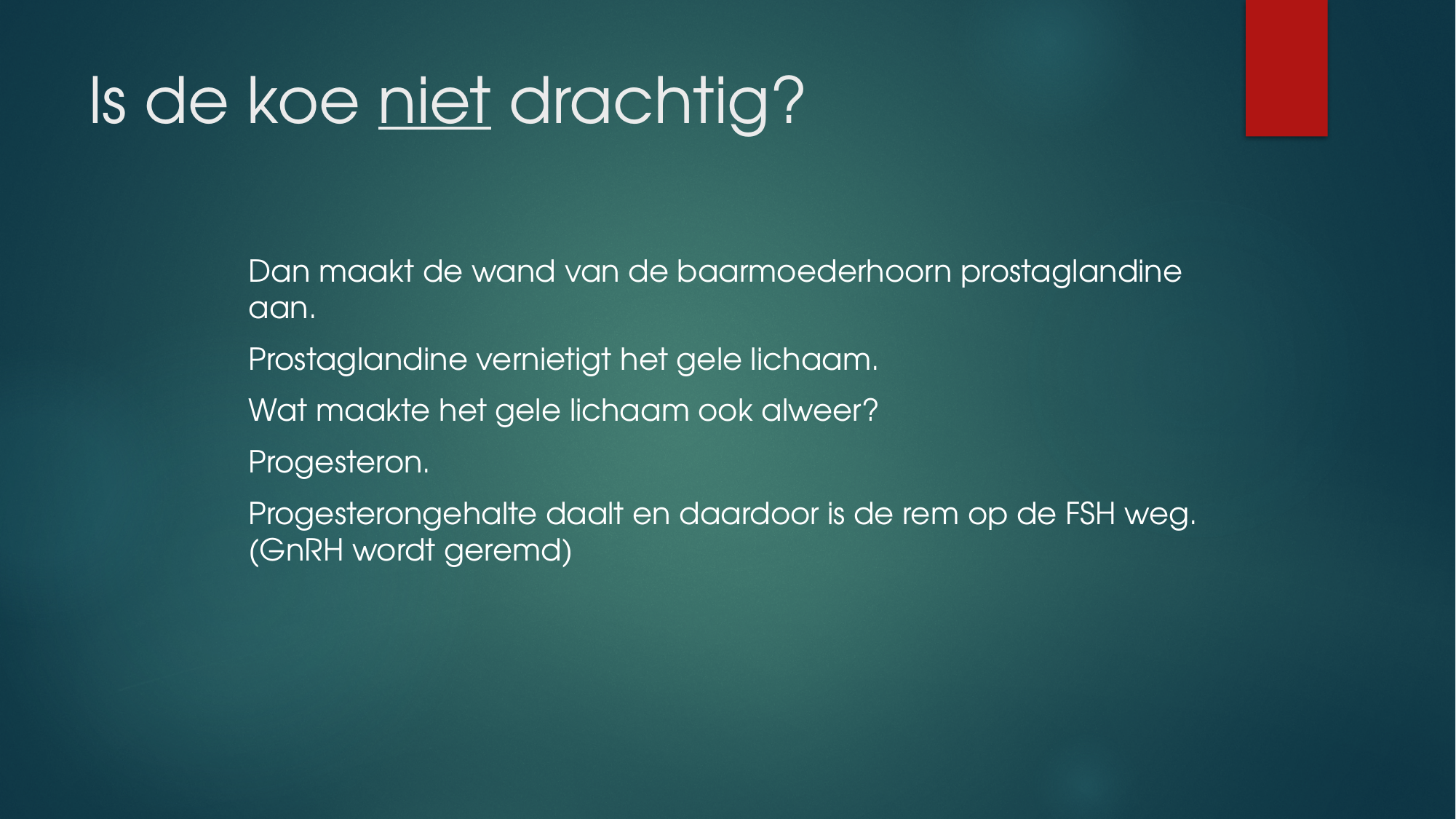

# Is de koe niet drachtig?

Dan maakt de wand van de baarmoederhoorn prostaglandine aan.
Prostaglandine vernietigt het gele lichaam.
Wat maakte het gele lichaam ook alweer?
Progesteron.
Progesterongehalte daalt en daardoor is de rem op de FSH weg. (GnRH wordt geremd)